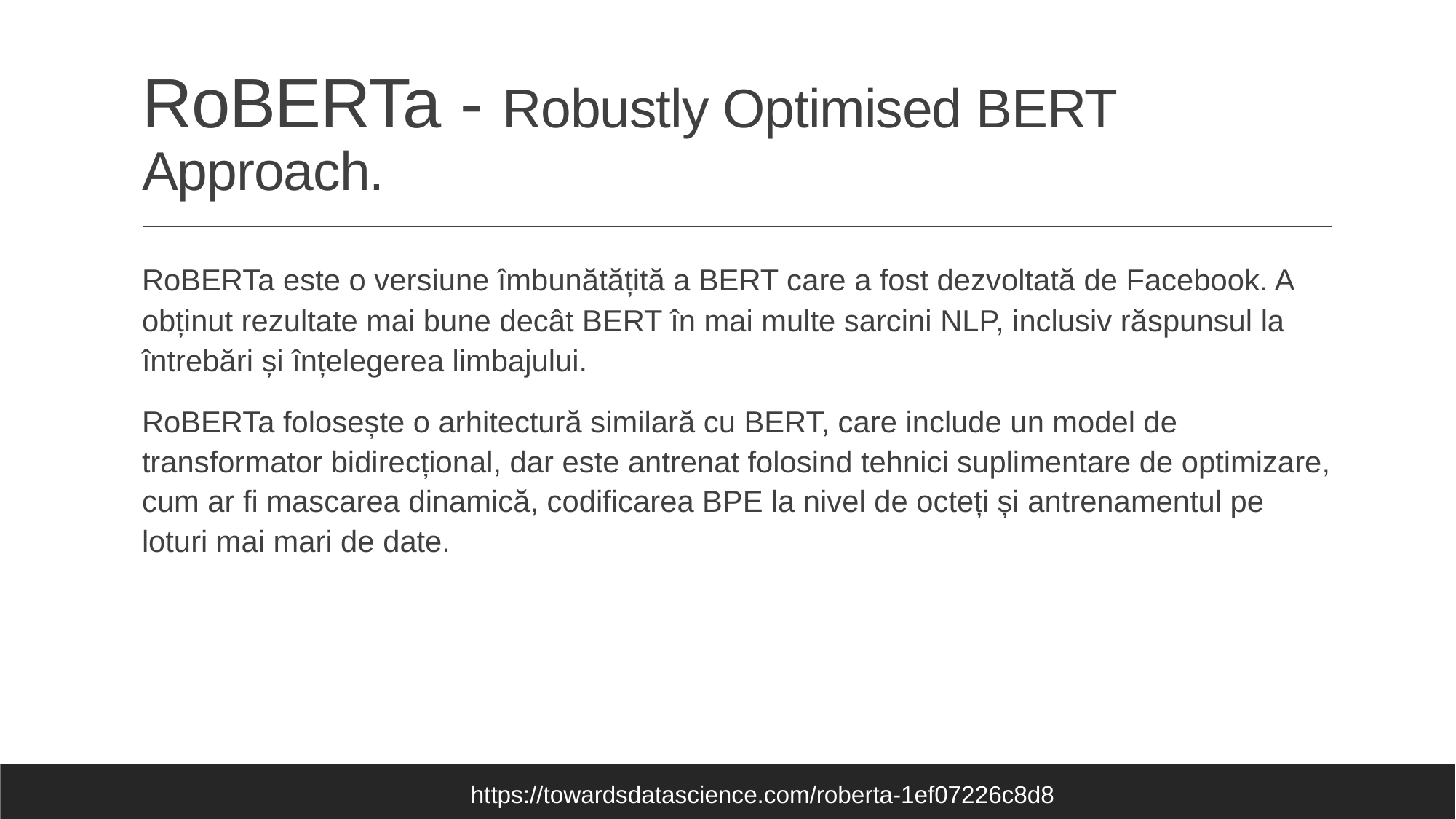

# RoBERTa - Robustly Optimised BERT Approach.
RoBERTa este o versiune îmbunătățită a BERT care a fost dezvoltată de Facebook. A obținut rezultate mai bune decât BERT în mai multe sarcini NLP, inclusiv răspunsul la întrebări și înțelegerea limbajului.
RoBERTa folosește o arhitectură similară cu BERT, care include un model de transformator bidirecțional, dar este antrenat folosind tehnici suplimentare de optimizare, cum ar fi mascarea dinamică, codificarea BPE la nivel de octeți și antrenamentul pe loturi mai mari de date.
https://towardsdatascience.com/roberta-1ef07226c8d8